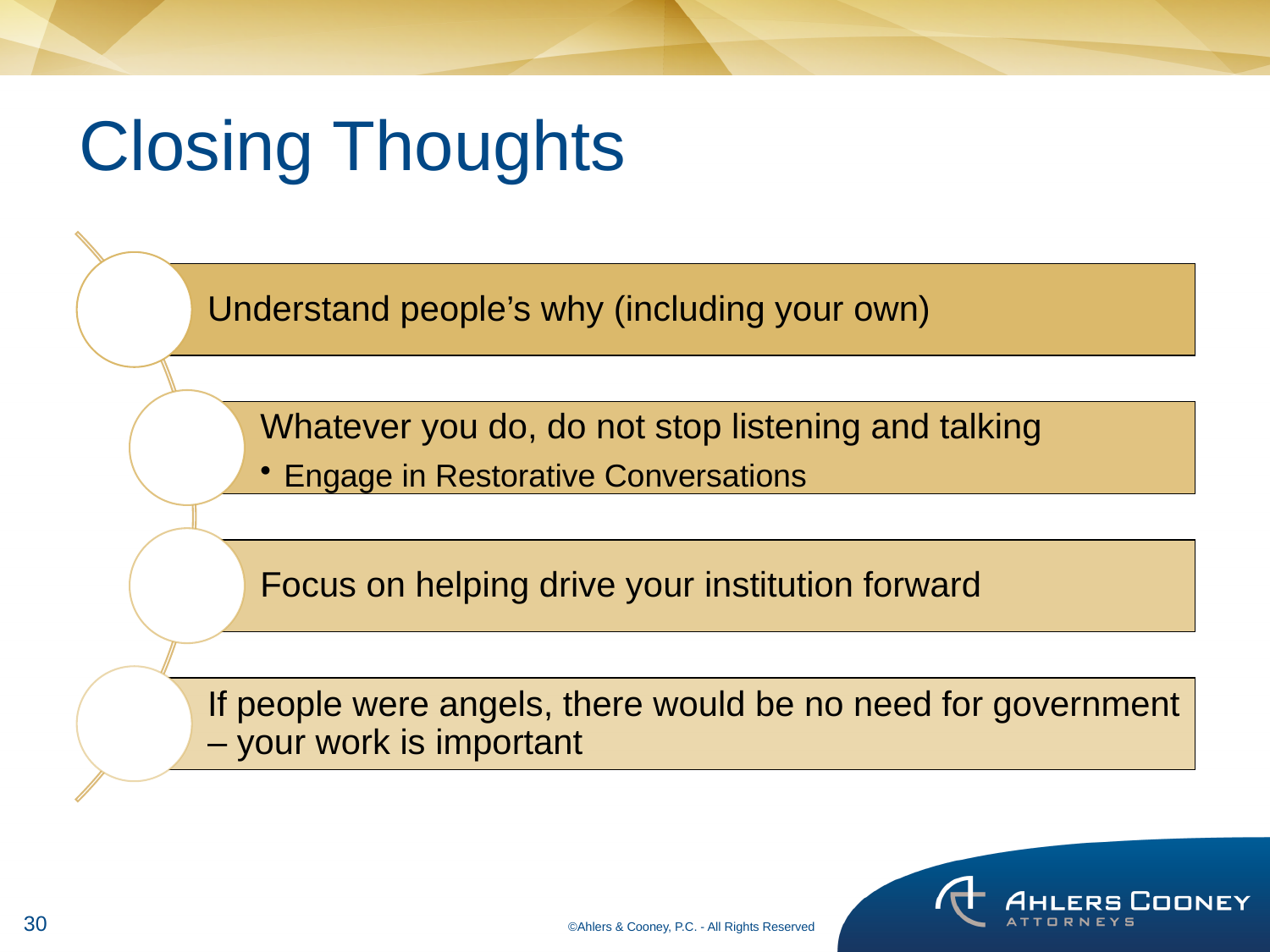

Closing Thoughts

Understand people’s why (including your own)
Whatever you do, do not stop listening and talking
Engage in Restorative Conversations
Focus on helping drive your institution forward
If people were angels, there would be no need for government – your work is important